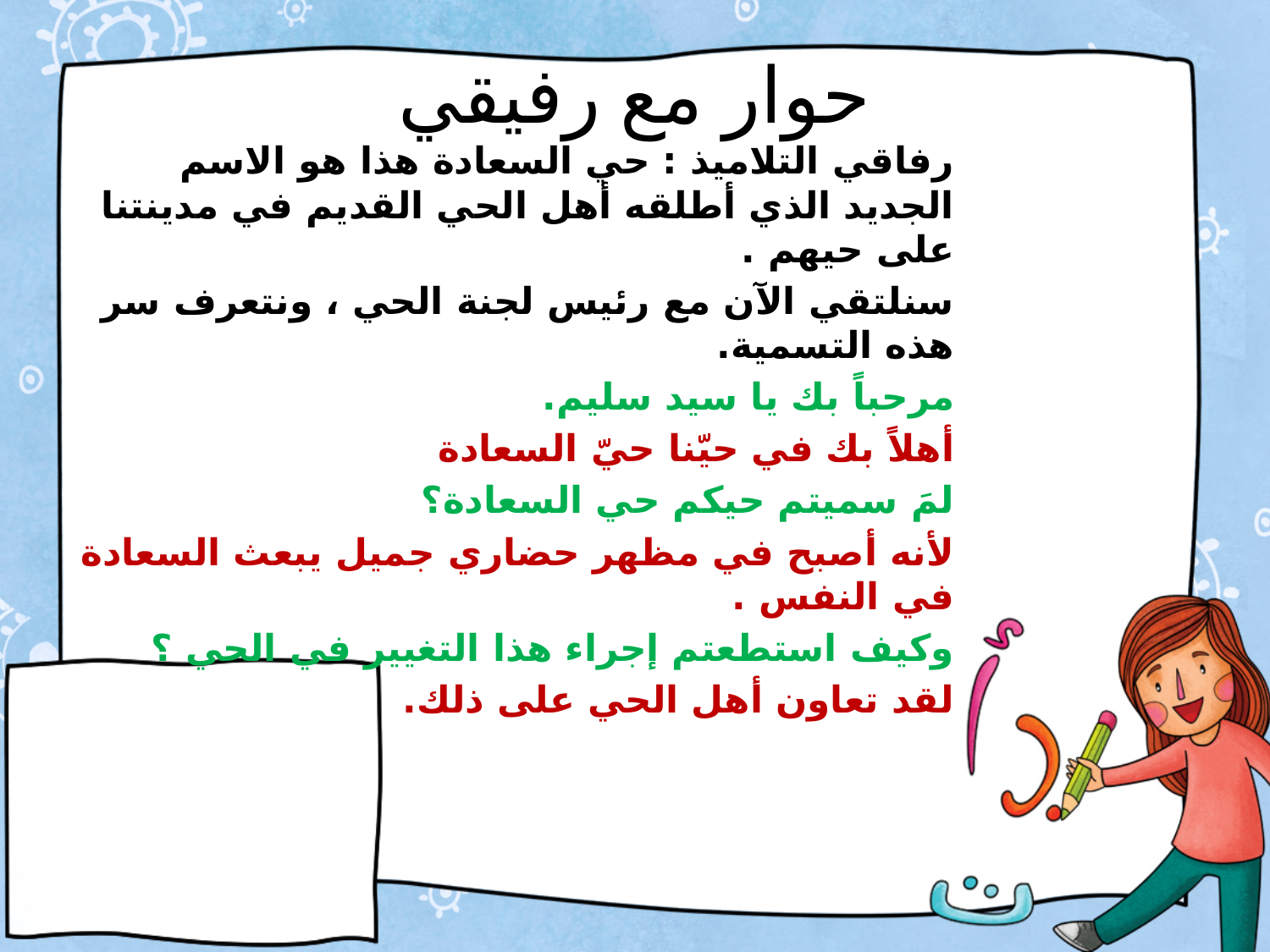

# حوار مع رفيقي
رفاقي التلاميذ : حي السعادة هذا هو الاسم الجديد الذي أطلقه أهل الحي القديم في مدينتنا على حيهم .
سنلتقي الآن مع رئيس لجنة الحي ، ونتعرف سر هذه التسمية.
مرحباً بك يا سيد سليم.
أهلاً بك في حيّنا حيّ السعادة
لمَ سميتم حيكم حي السعادة؟
لأنه أصبح في مظهر حضاري جميل يبعث السعادة في النفس .
وكيف استطعتم إجراء هذا التغيير في الحي ؟
لقد تعاون أهل الحي على ذلك.